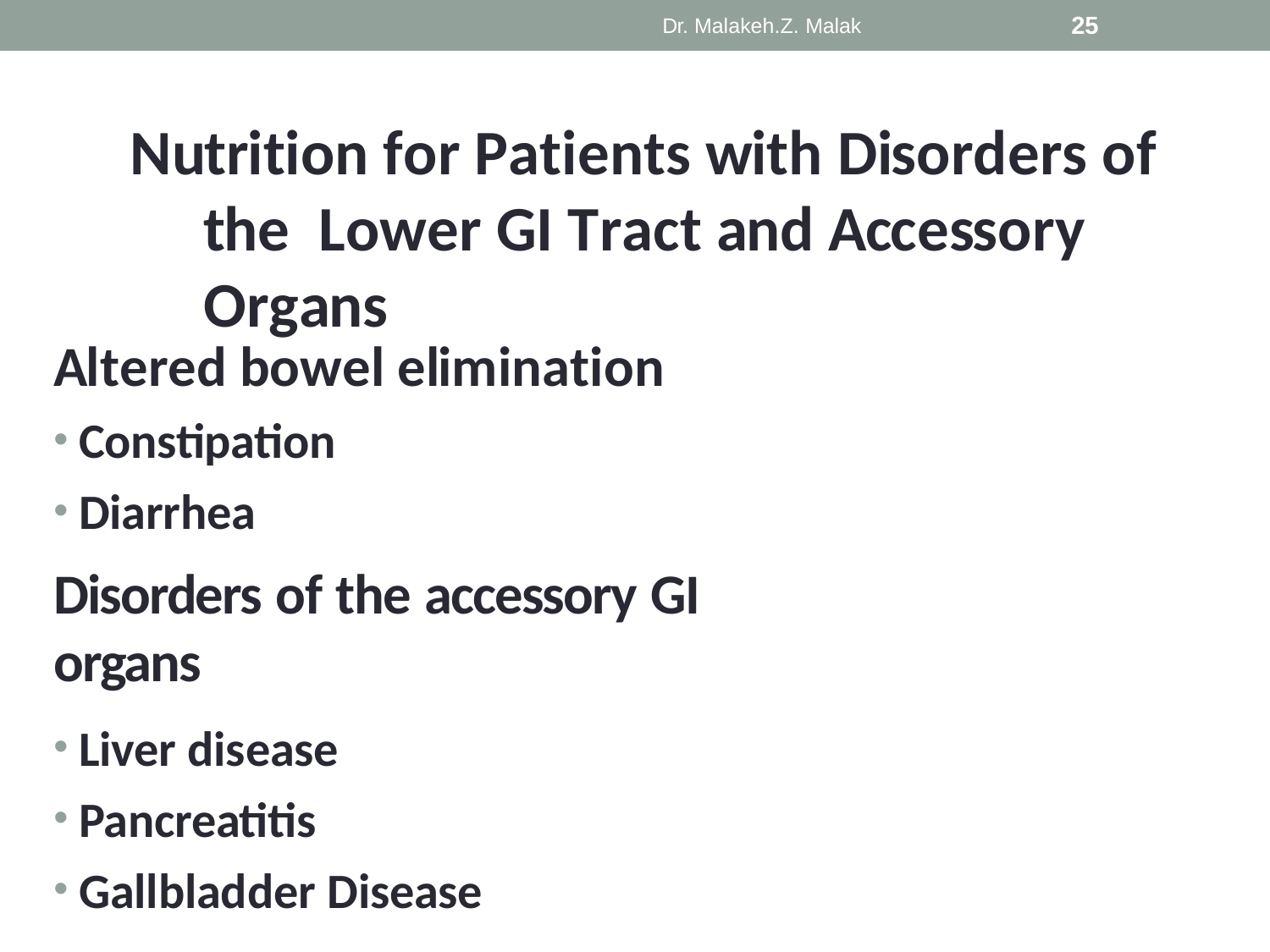

25
Dr. Malakeh.Z. Malak
# Nutrition for Patients with Disorders of the  Lower GI Tract and Accessory Organs
Altered bowel elimination
Constipation
Diarrhea
Disorders of the accessory GI organs
Liver disease
Pancreatitis
Gallbladder Disease